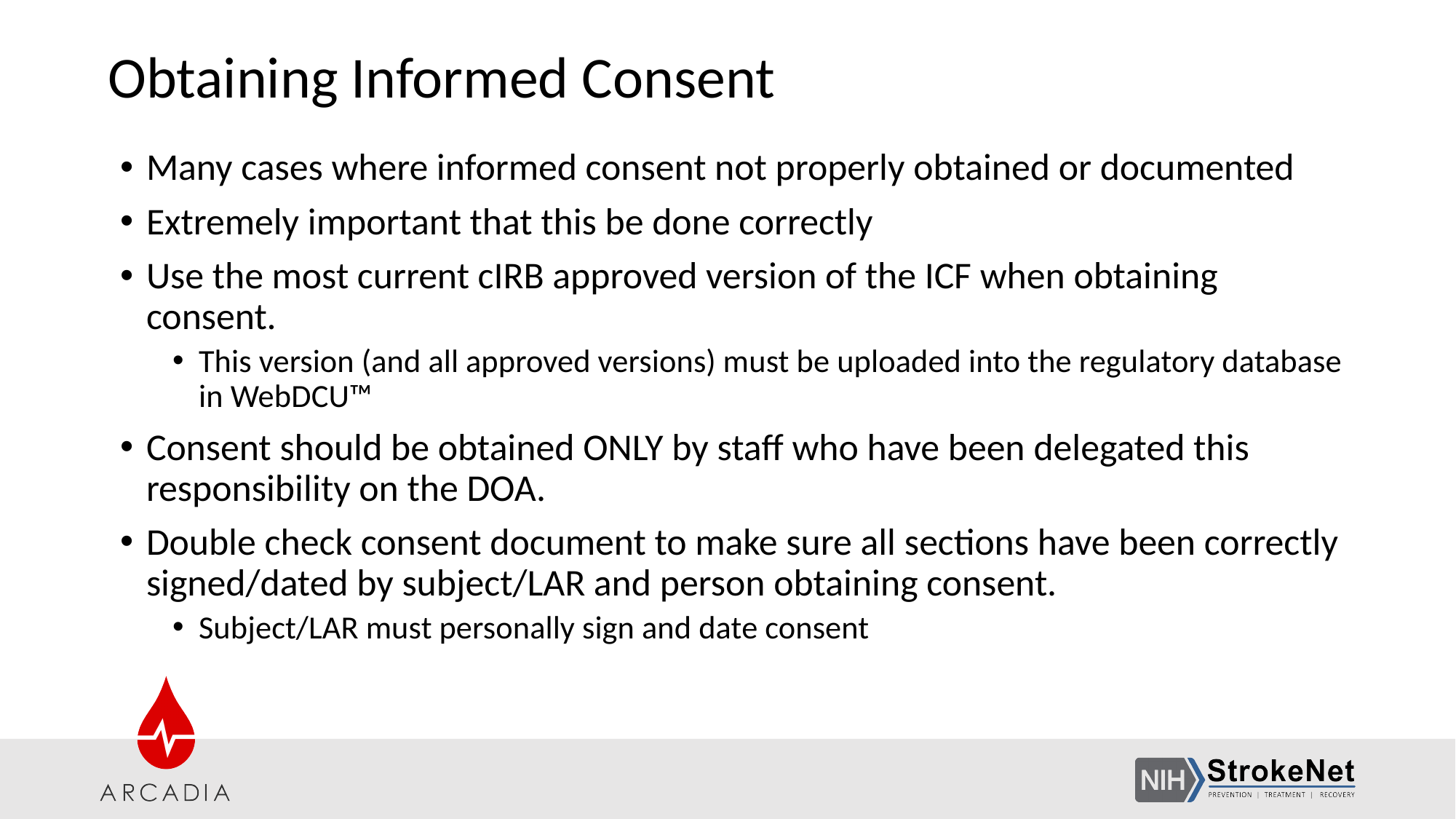

# Obtaining Informed Consent
Many cases where informed consent not properly obtained or documented
Extremely important that this be done correctly
Use the most current cIRB approved version of the ICF when obtaining consent.
This version (and all approved versions) must be uploaded into the regulatory database in WebDCU™
Consent should be obtained ONLY by staff who have been delegated this responsibility on the DOA.
Double check consent document to make sure all sections have been correctly signed/dated by subject/LAR and person obtaining consent.
Subject/LAR must personally sign and date consent